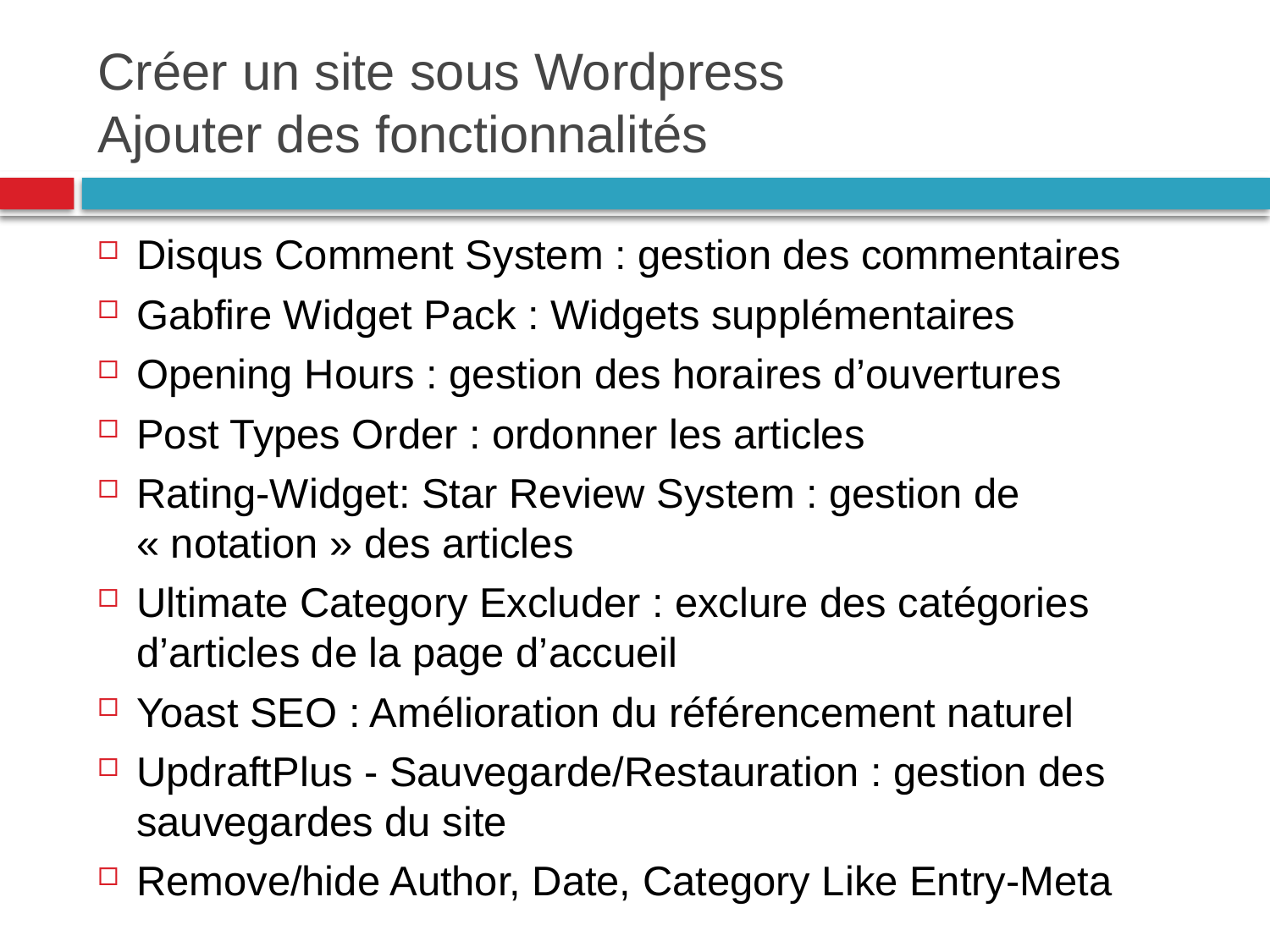

# Créer un site sous Wordpress Ajouter des fonctionnalités
Disqus Comment System : gestion des commentaires
Gabfire Widget Pack : Widgets supplémentaires
Opening Hours : gestion des horaires d’ouvertures
Post Types Order : ordonner les articles
Rating-Widget: Star Review System : gestion de « notation » des articles
Ultimate Category Excluder : exclure des catégories d’articles de la page d’accueil
Yoast SEO : Amélioration du référencement naturel
UpdraftPlus - Sauvegarde/Restauration : gestion des sauvegardes du site
Remove/hide Author, Date, Category Like Entry-Meta